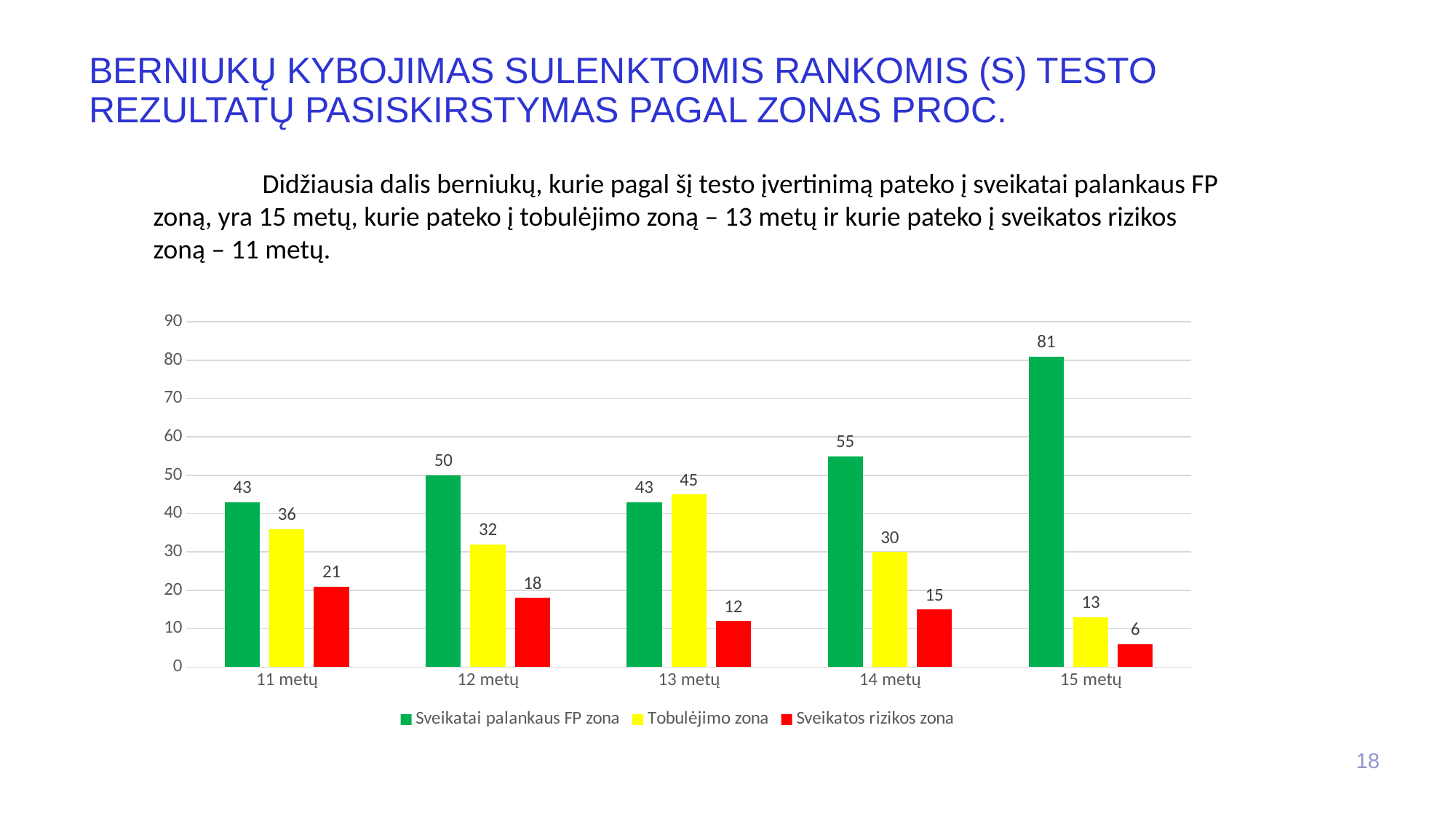

# Berniukų Kybojimas sulenktomis rankomis (s) testo rezultatų pasiskirstymas pagal zonas proc.
	Didžiausia dalis berniukų, kurie pagal šį testo įvertinimą pateko į sveikatai palankaus FP zoną, yra 15 metų, kurie pateko į tobulėjimo zoną – 13 metų ir kurie pateko į sveikatos rizikos zoną – 11 metų.

### Chart

| Category | Sveikatai palankaus FP zona | Tobulėjimo zona | Sveikatos rizikos zona |
|---|---|---|---|
| 11 metų | 43.0 | 36.0 | 21.0 |
| 12 metų | 50.0 | 32.0 | 18.0 |
| 13 metų | 43.0 | 45.0 | 12.0 |
| 14 metų | 55.0 | 30.0 | 15.0 |
| 15 metų | 81.0 | 13.0 | 6.0 |
18